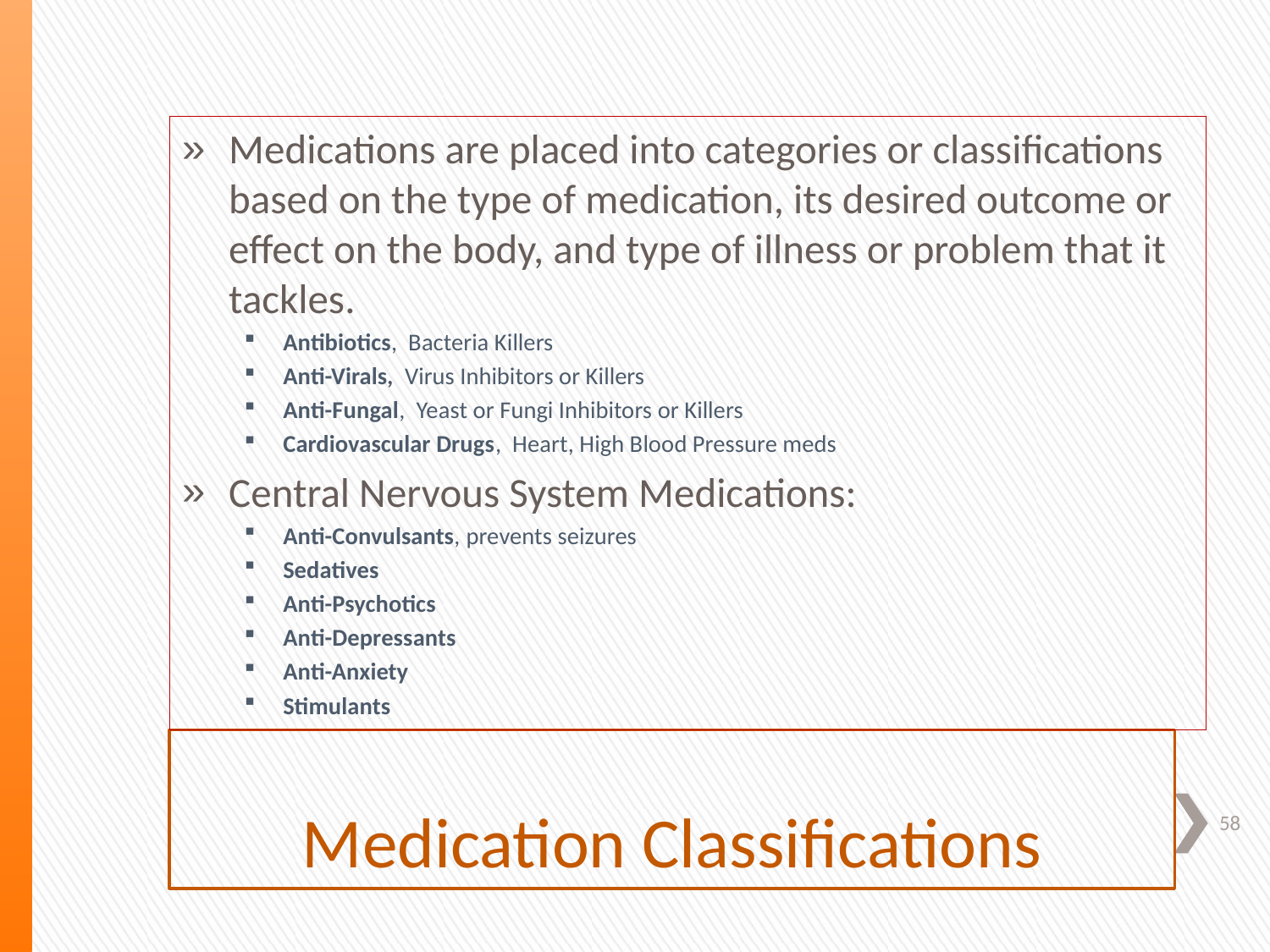

Medications are placed into categories or classifications based on the type of medication, its desired outcome or effect on the body, and type of illness or problem that it tackles.
Antibiotics,  Bacteria Killers
Anti-Virals,  Virus Inhibitors or Killers
Anti-Fungal,  Yeast or Fungi Inhibitors or Killers
Cardiovascular Drugs,  Heart, High Blood Pressure meds
Central Nervous System Medications:
Anti-Convulsants, prevents seizures
Sedatives
Anti-Psychotics
Anti-Depressants
Anti-Anxiety
Stimulants
# Medication Classifications
58